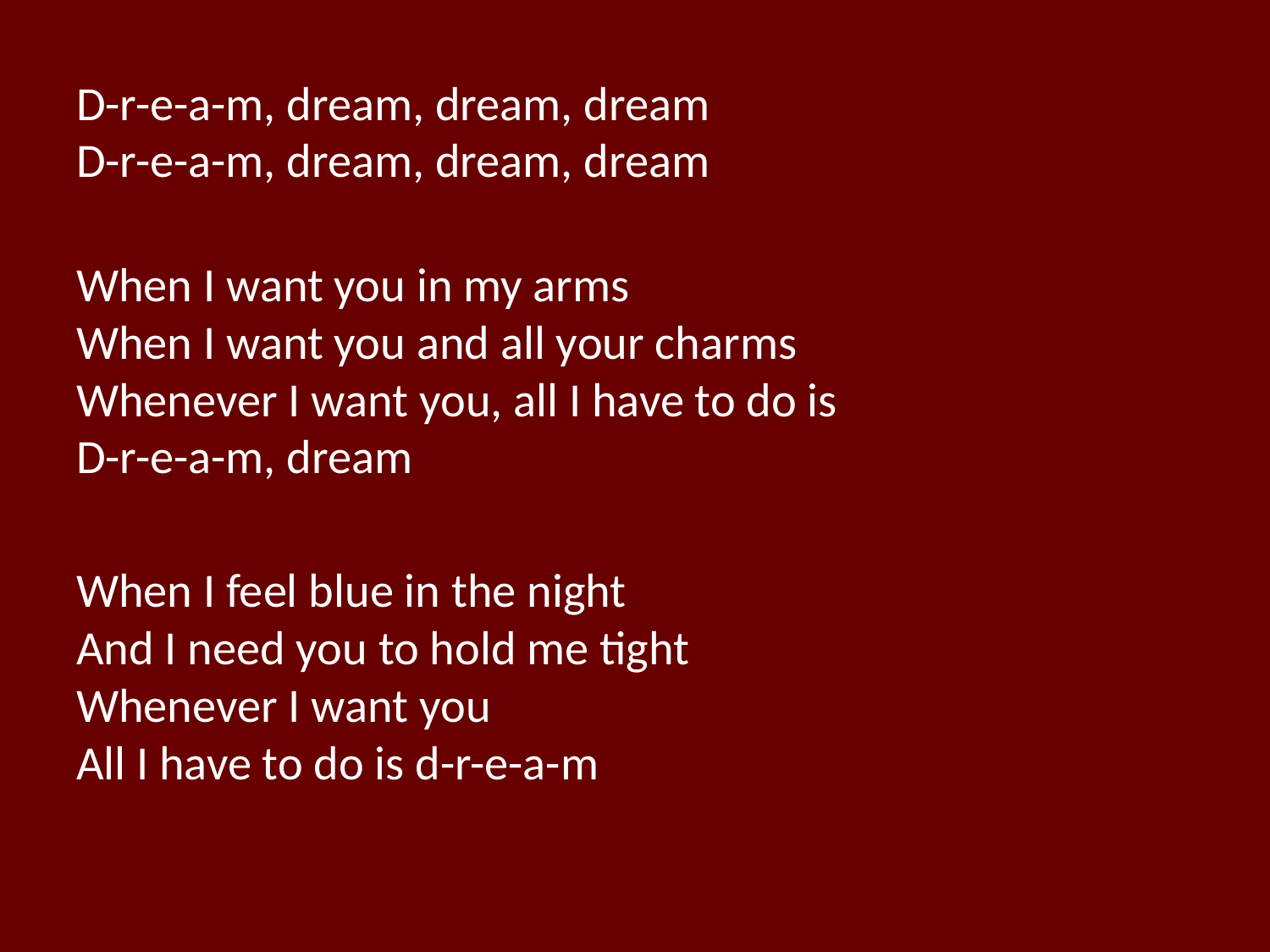

D-r-e-a-m, dream, dream, dream
D-r-e-a-m, dream, dream, dream
When I want you in my arms
When I want you and all your charms
Whenever I want you, all I have to do is
D-r-e-a-m, dream

When I feel blue in the night
And I need you to hold me tight
Whenever I want you
All I have to do is d-r-e-a-m